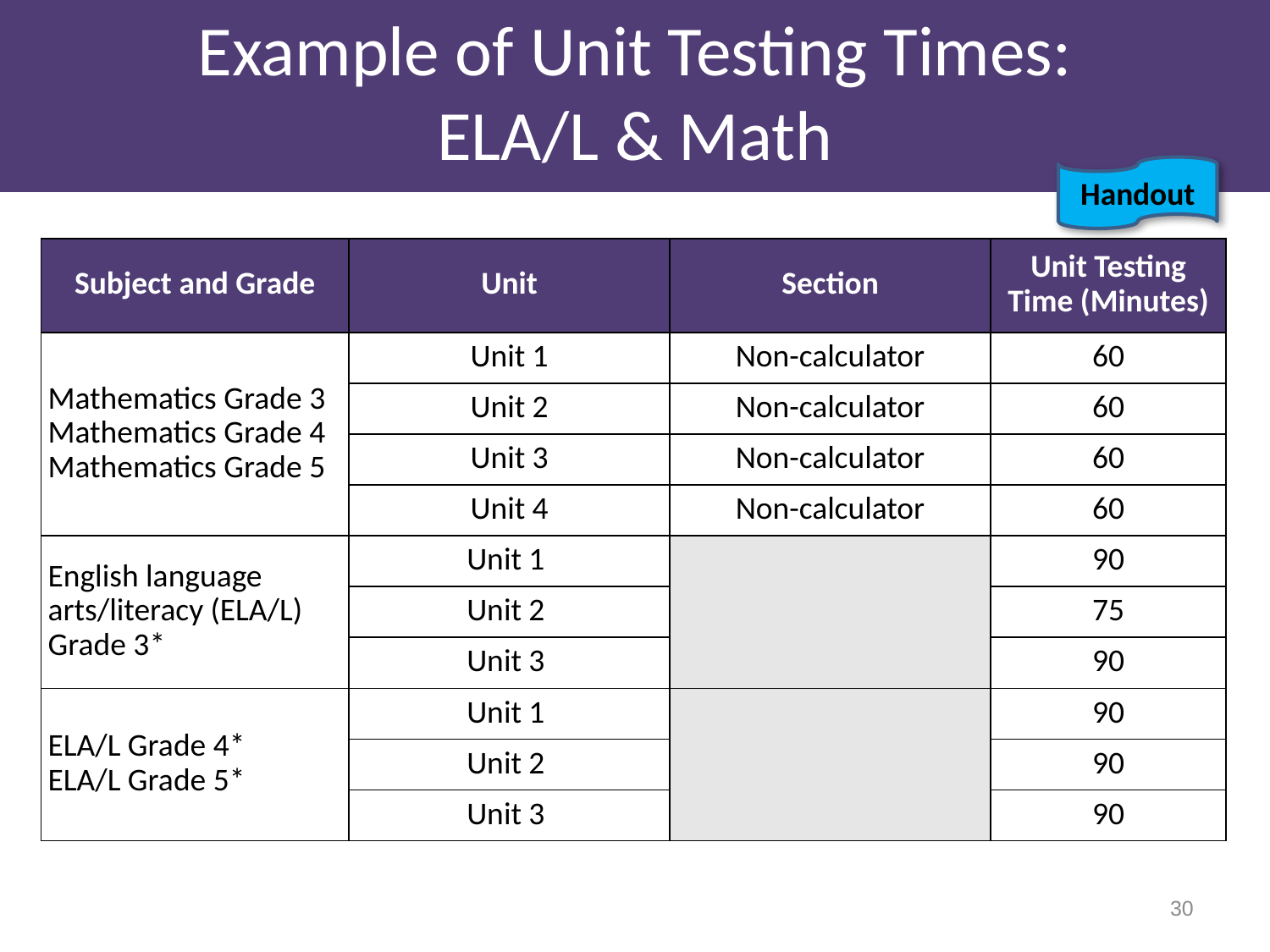

# Example of Unit Testing Times: ELA/L & Math
Handout
| Subject and Grade | Unit | Section | Unit Testing Time (Minutes) |
| --- | --- | --- | --- |
| Mathematics Grade 3 Mathematics Grade 4 Mathematics Grade 5 | Unit 1 | Non-calculator | 60 |
|  | Unit 2 | Non-calculator | 60 |
|  | Unit 3 | Non-calculator | 60 |
|  | Unit 4 | Non-calculator | 60 |
| English language arts/literacy (ELA/L) Grade 3\* | Unit 1 |  | 90 |
|  | Unit 2 |  | 75 |
|  | Unit 3 |  | 90 |
| ELA/L Grade 4\* ELA/L Grade 5\* | Unit 1 |  | 90 |
|  | Unit 2 |  | 90 |
|  | Unit 3 |  | 90 |
30